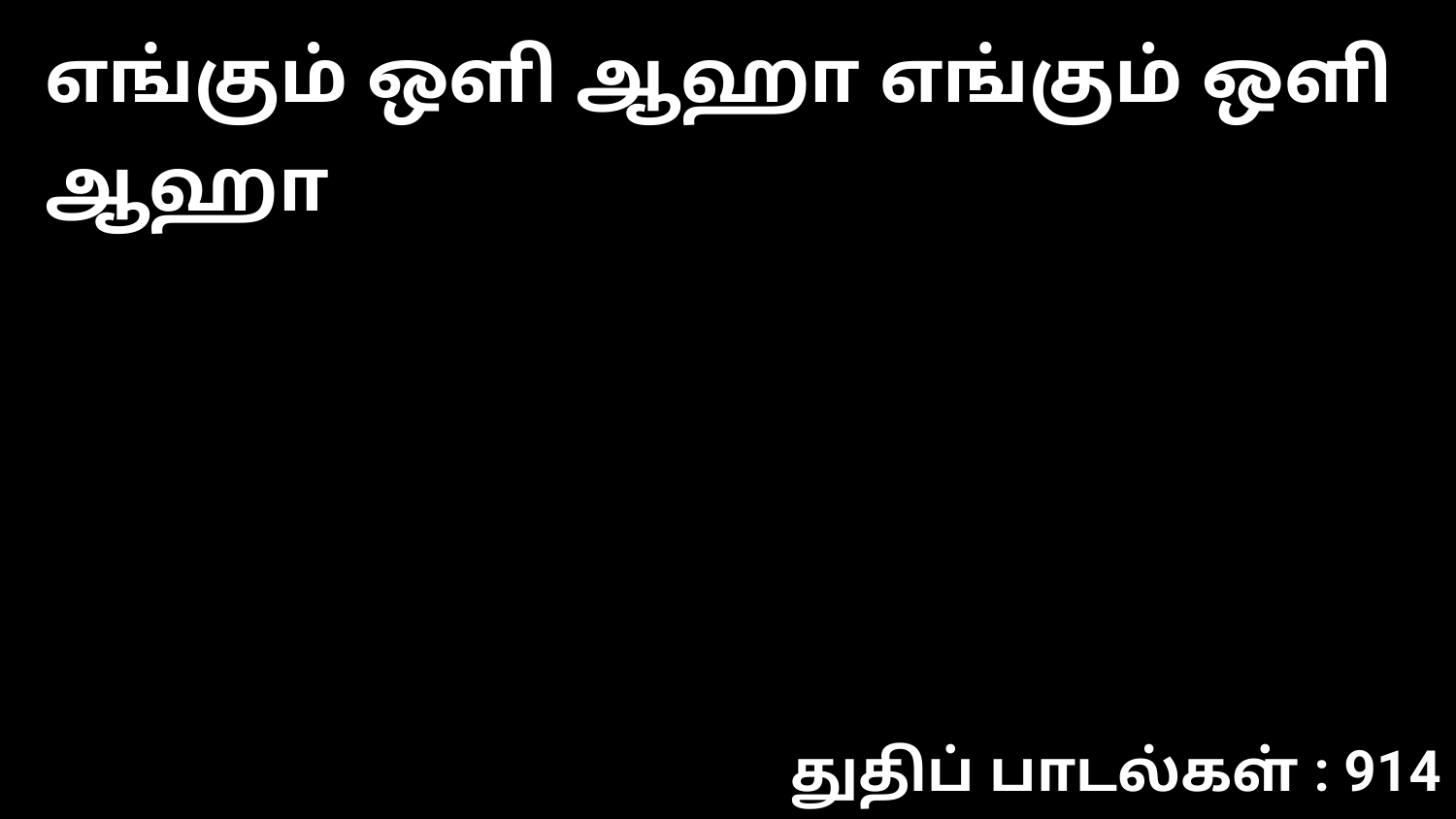

எங்கும் ஒளி ஆஹா எங்கும் ஒளி ஆஹா
துதிப் பாடல்கள் : 914